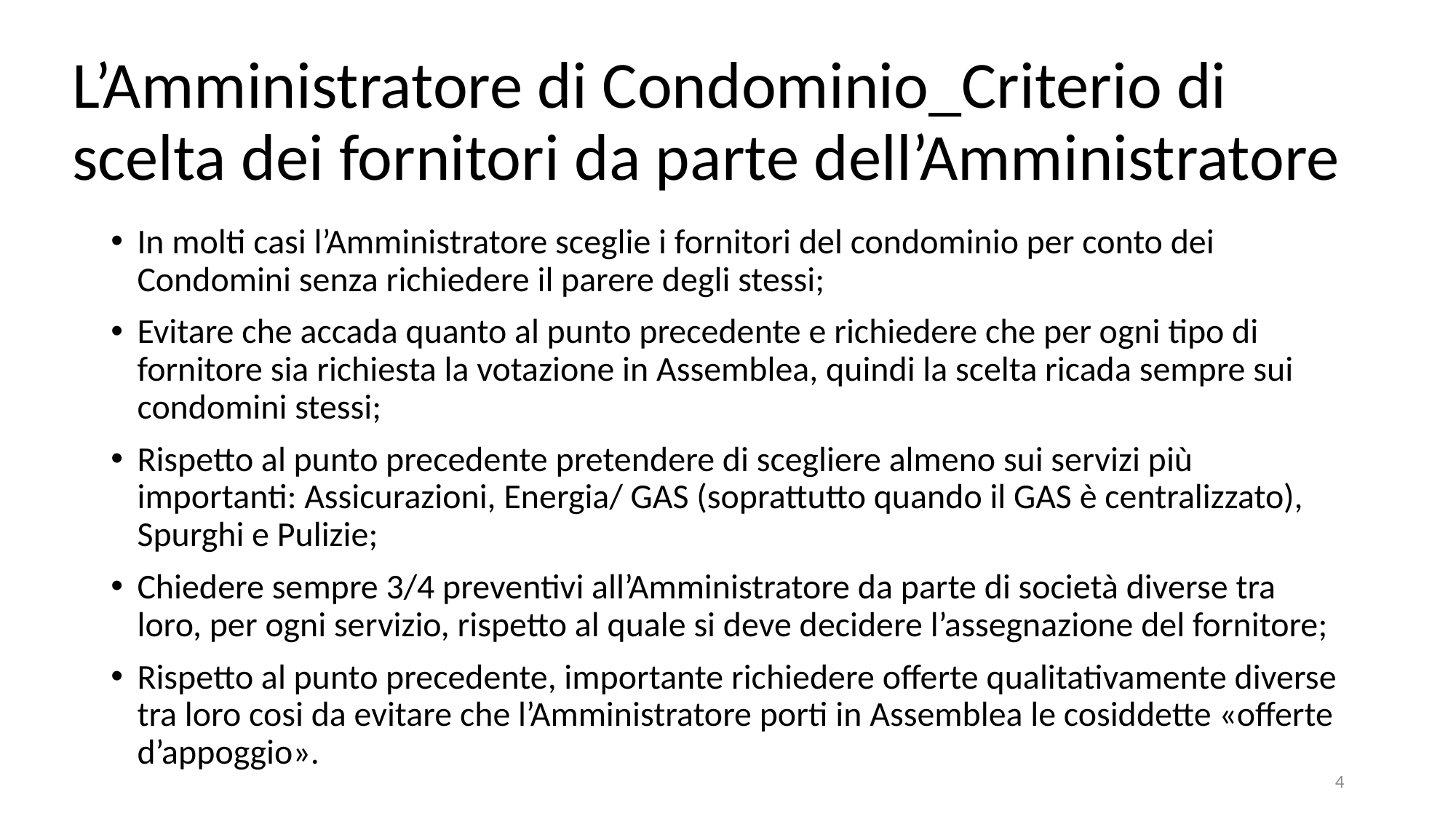

# L’Amministratore di Condominio_Criterio di scelta dei fornitori da parte dell’Amministratore
In molti casi l’Amministratore sceglie i fornitori del condominio per conto dei Condomini senza richiedere il parere degli stessi;
Evitare che accada quanto al punto precedente e richiedere che per ogni tipo di fornitore sia richiesta la votazione in Assemblea, quindi la scelta ricada sempre sui condomini stessi;
Rispetto al punto precedente pretendere di scegliere almeno sui servizi più importanti: Assicurazioni, Energia/ GAS (soprattutto quando il GAS è centralizzato), Spurghi e Pulizie;
Chiedere sempre 3/4 preventivi all’Amministratore da parte di società diverse tra loro, per ogni servizio, rispetto al quale si deve decidere l’assegnazione del fornitore;
Rispetto al punto precedente, importante richiedere offerte qualitativamente diverse tra loro cosi da evitare che l’Amministratore porti in Assemblea le cosiddette «offerte d’appoggio».
4